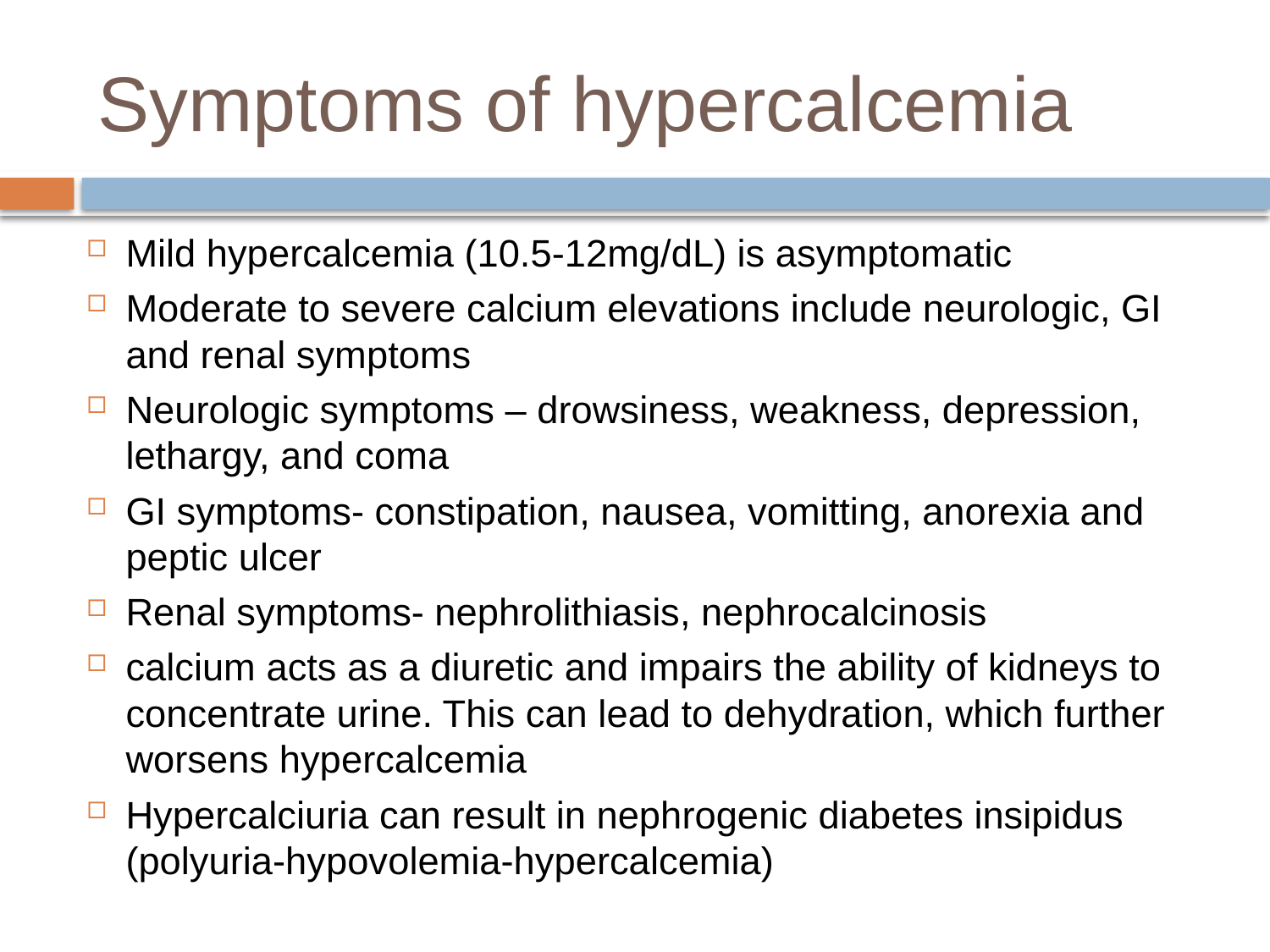

# Symptoms of hypercalcemia
Mild hypercalcemia (10.5-12mg/dL) is asymptomatic
Moderate to severe calcium elevations include neurologic, GI and renal symptoms
Neurologic symptoms – drowsiness, weakness, depression, lethargy, and coma
GI symptoms- constipation, nausea, vomitting, anorexia and peptic ulcer
Renal symptoms- nephrolithiasis, nephrocalcinosis
calcium acts as a diuretic and impairs the ability of kidneys to concentrate urine. This can lead to dehydration, which further worsens hypercalcemia
Hypercalciuria can result in nephrogenic diabetes insipidus (polyuria-hypovolemia-hypercalcemia)